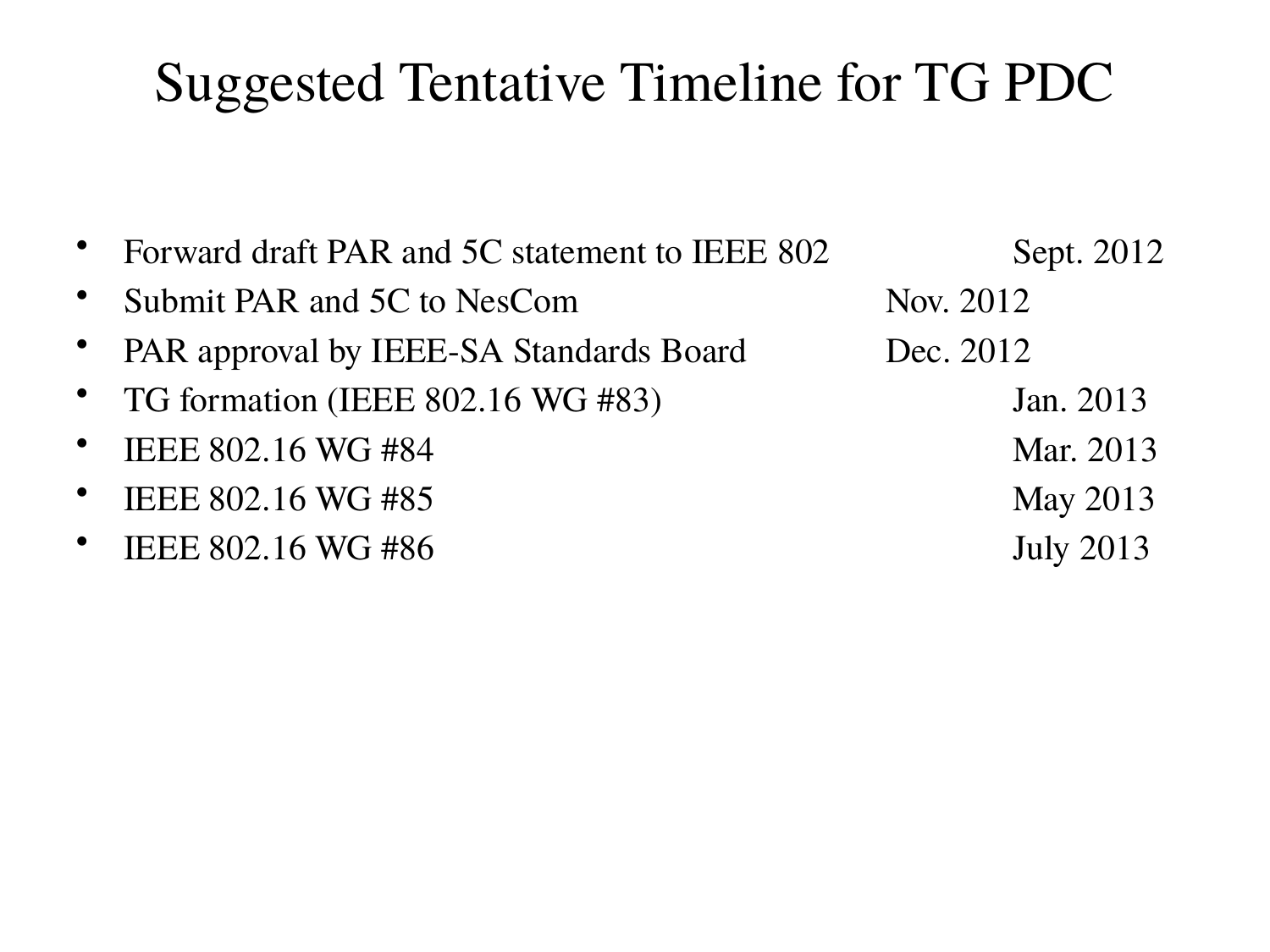

# Suggested Tentative Timeline for TG PDC
Forward draft PAR and 5C statement to IEEE 802		Sept. 2012
Submit PAR and 5C to NesCom 			Nov. 2012
PAR approval by IEEE-SA Standards Board 		Dec. 2012
TG formation (IEEE 802.16 WG #83)			Jan. 2013
IEEE 802.16 WG #84 					Mar. 2013
IEEE 802.16 WG #85 					May 2013
IEEE 802.16 WG #86 					July 2013